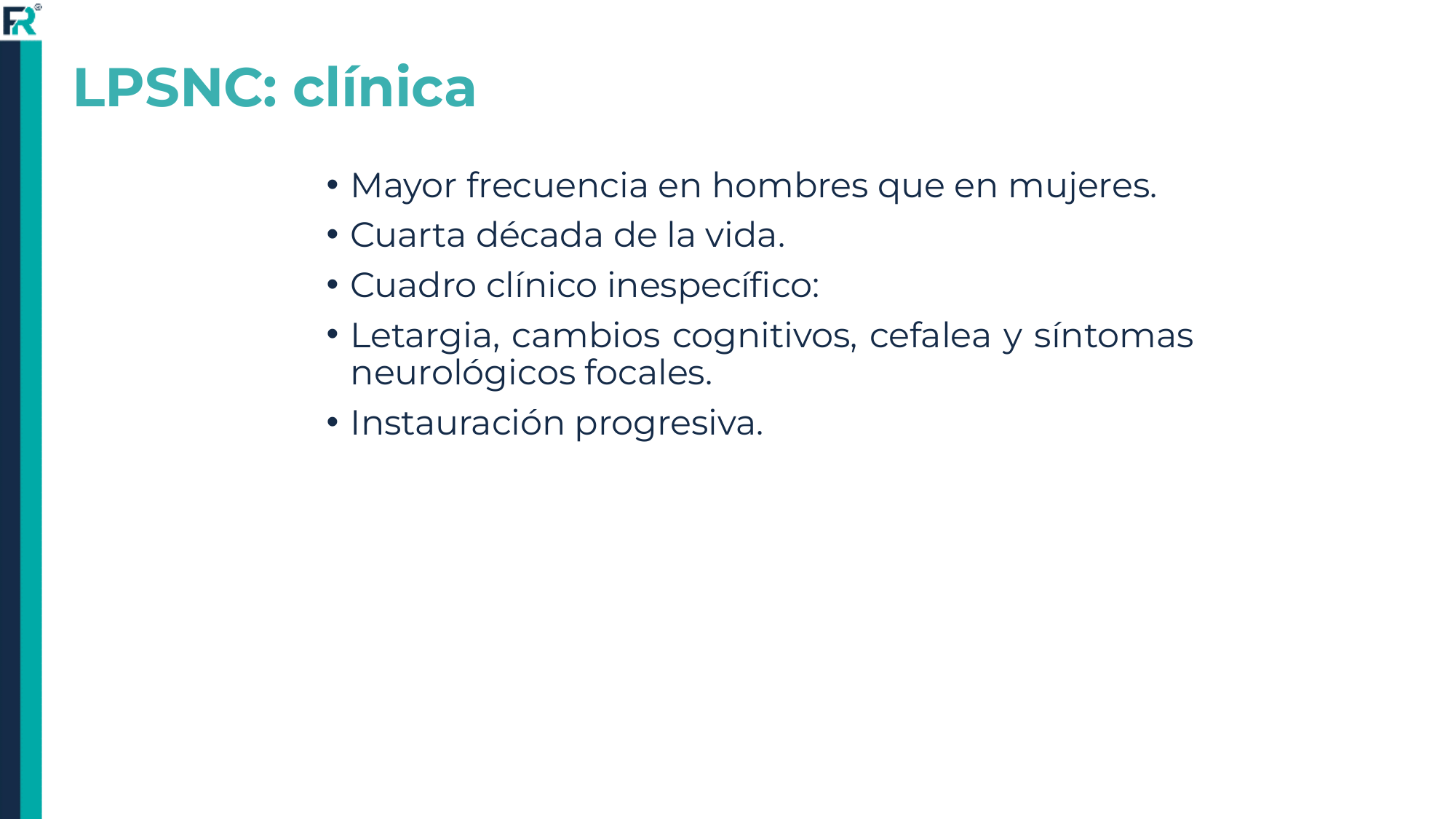

# LPSNC: clínica
Mayor frecuencia en hombres que en mujeres.
Cuarta década de la vida.
Cuadro clínico inespecífico:
Letargia, cambios cognitivos, cefalea y síntomas neurológicos focales.
Instauración progresiva.